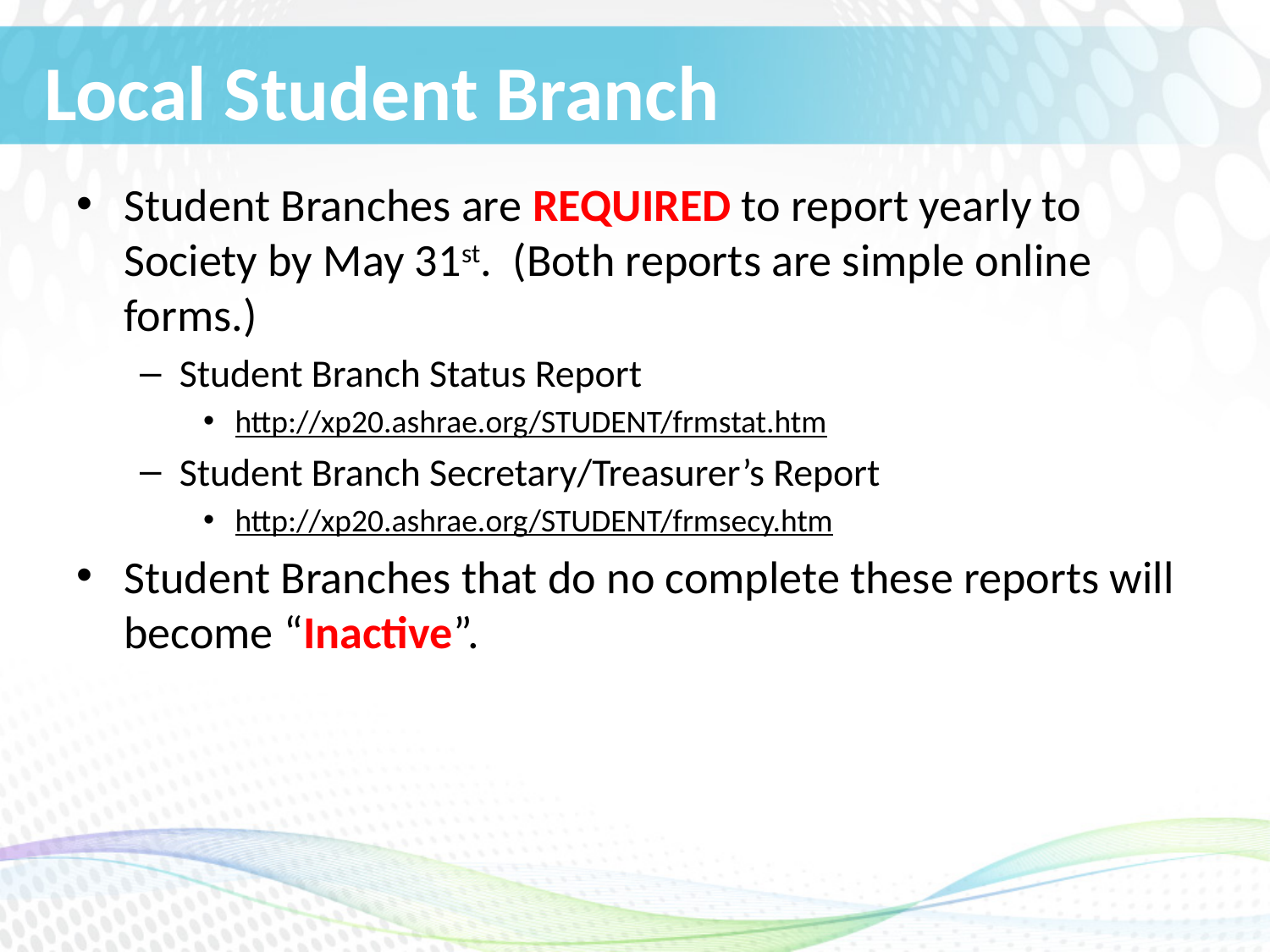

# Local Student Branch
Student Branches are REQUIRED to report yearly to Society by May 31st.  (Both reports are simple online forms.)
Student Branch Status Report
http://xp20.ashrae.org/STUDENT/frmstat.htm
Student Branch Secretary/Treasurer’s Report
http://xp20.ashrae.org/STUDENT/frmsecy.htm
Student Branches that do no complete these reports will become “Inactive”.